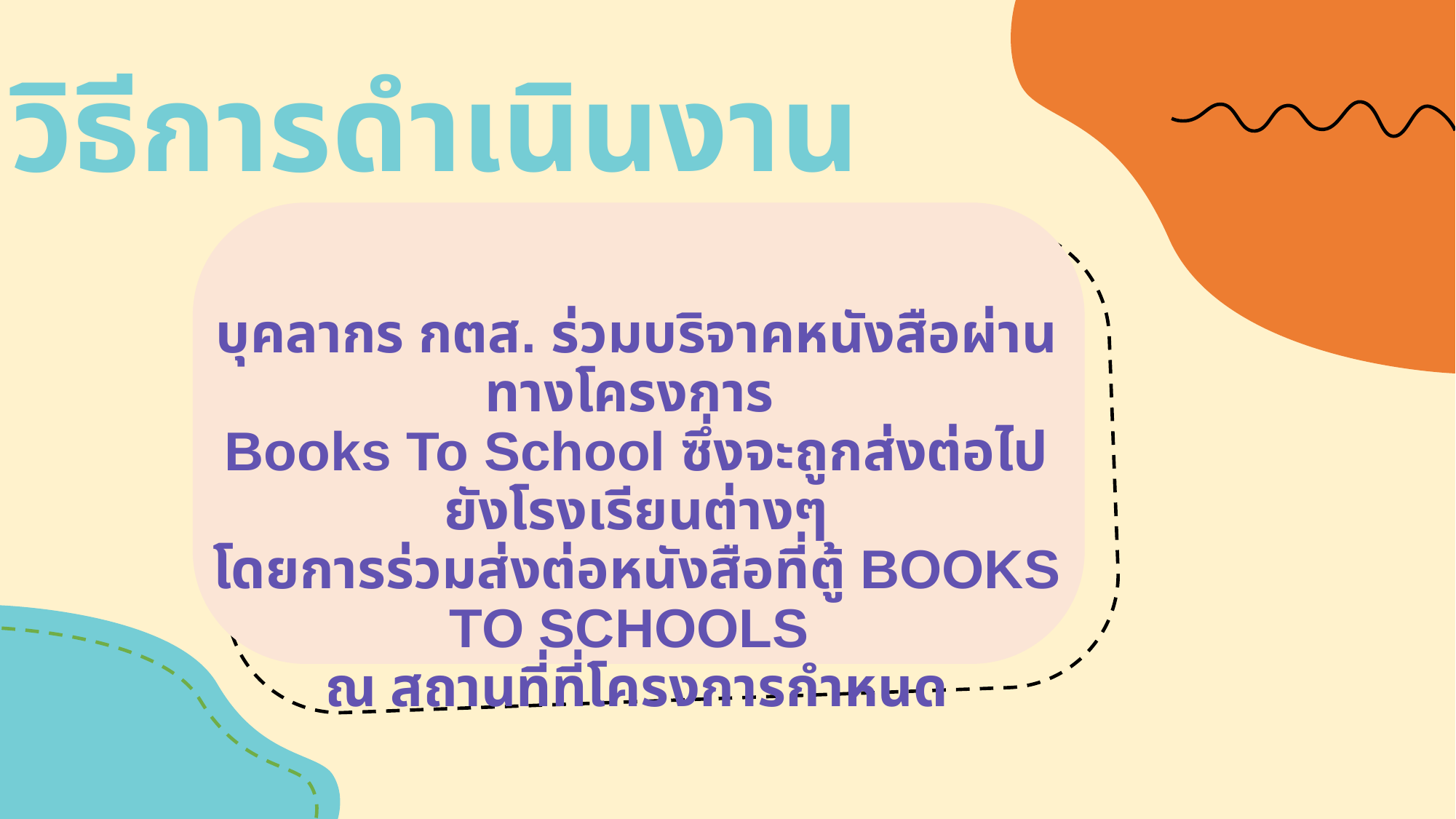

วิธีการดำเนินงาน

บุคลากร กตส. ร่วมบริจาคหนังสือผ่านทางโครงการ
Books To School ซึ่งจะถูกส่งต่อไปยังโรงเรียนต่างๆ
โดยการร่วมส่งต่อหนังสือที่ตู้ BOOKS TO SCHOOLS
ณ สถานที่ที่โครงการกำหนด